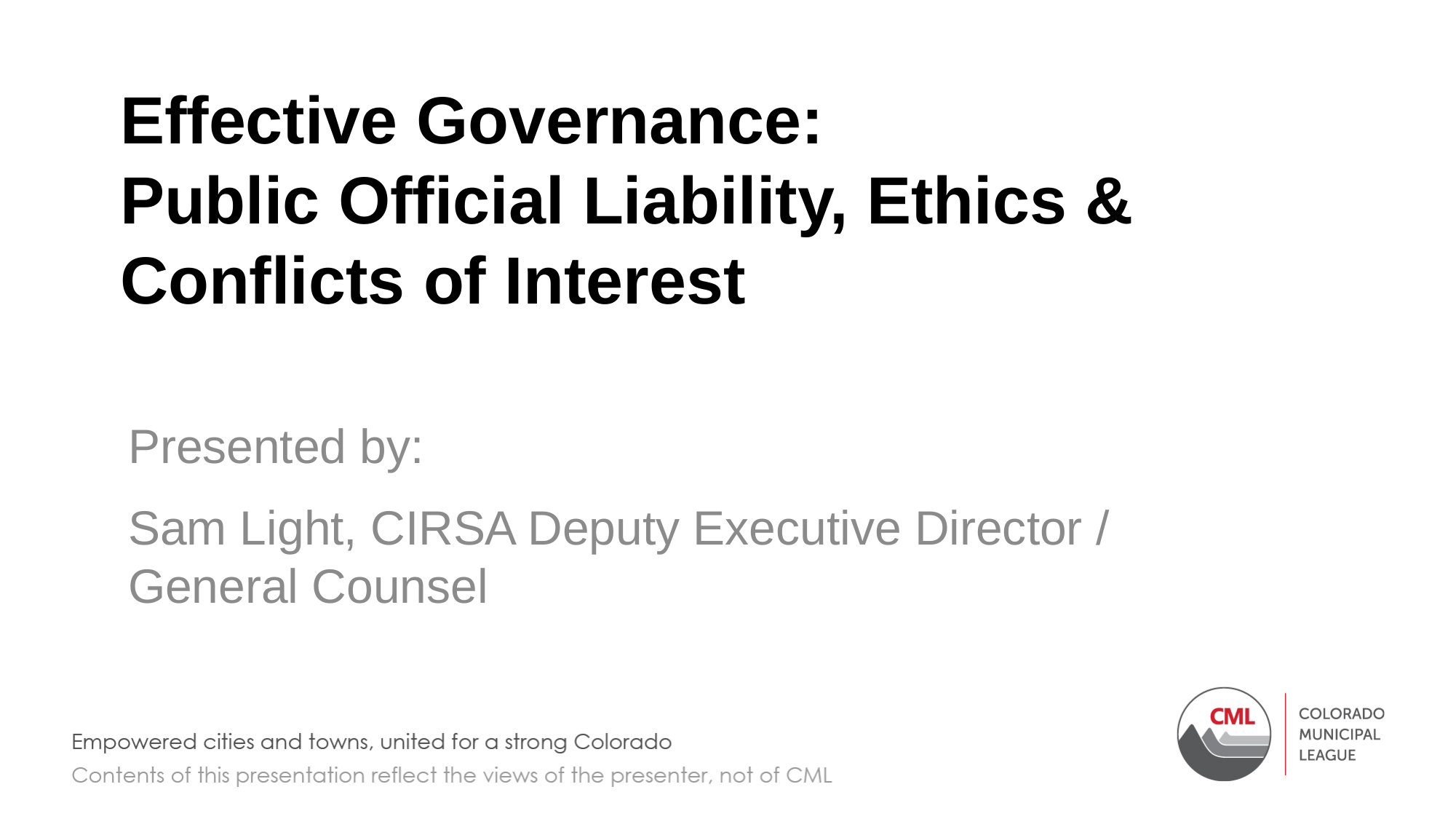

# Effective Governance: Public Official Liability, Ethics & Conflicts of Interest
Presented by:
Sam Light, CIRSA Deputy Executive Director / General Counsel